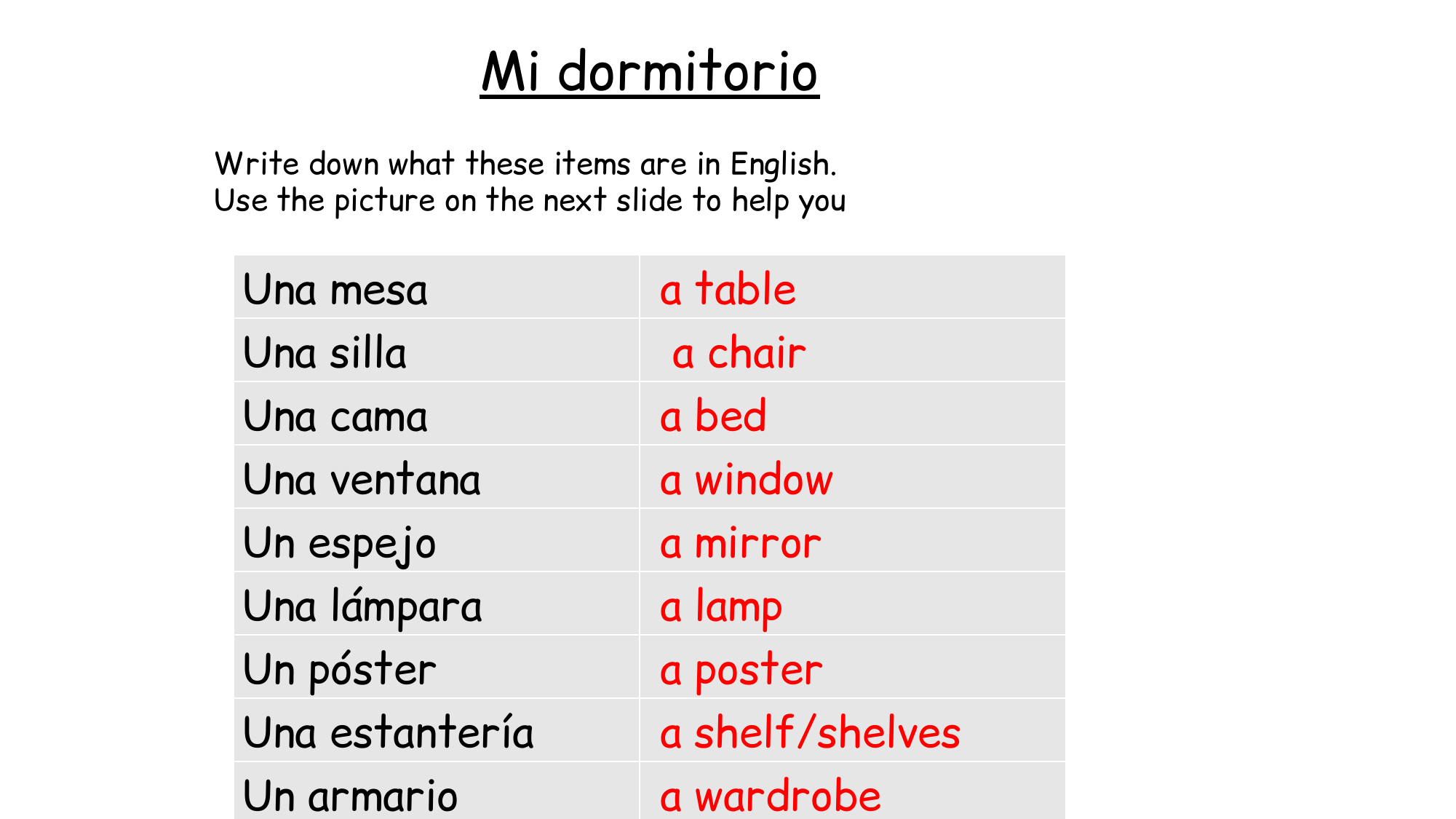

Mi dormitorio
Write down what these items are in English.
Use the picture on the next slide to help you
| Una mesa | a table |
| --- | --- |
| Una silla | a chair |
| Una cama | a bed |
| Una ventana | a window |
| Un espejo | a mirror |
| Una lámpara | a lamp |
| Un póster | a poster |
| Una estantería | a shelf/shelves |
| Un armario | a wardrobe |
| Un ordenador | a computer |